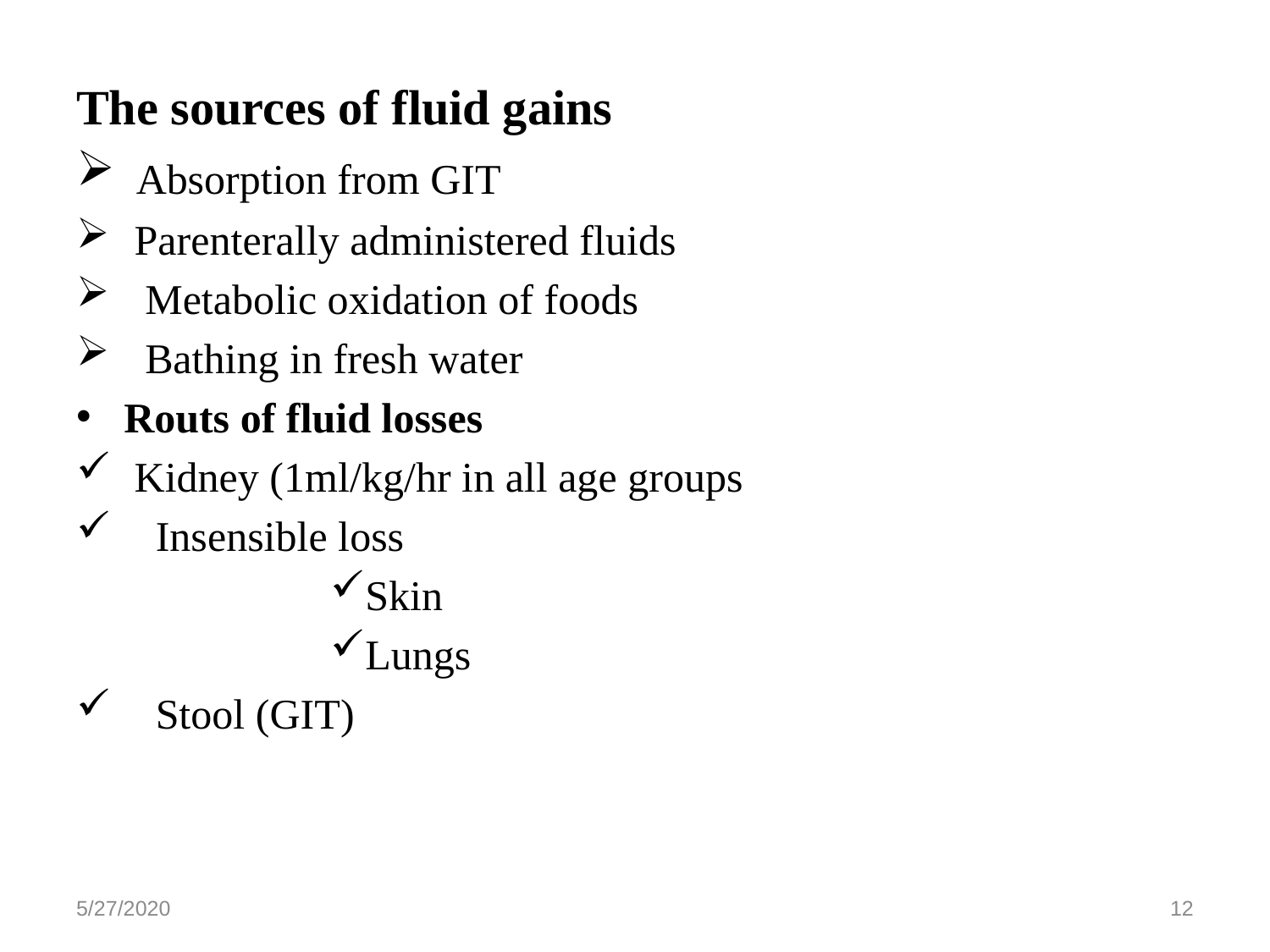

The sources of fluid gains
 Absorption from GIT
 Parenterally administered fluids
  Metabolic oxidation of foods
  Bathing in fresh water
Routs of fluid losses
 Kidney (1ml/kg/hr in all age groups
   Insensible loss
Skin
Lungs
   Stool (GIT)

5/27/2020
12